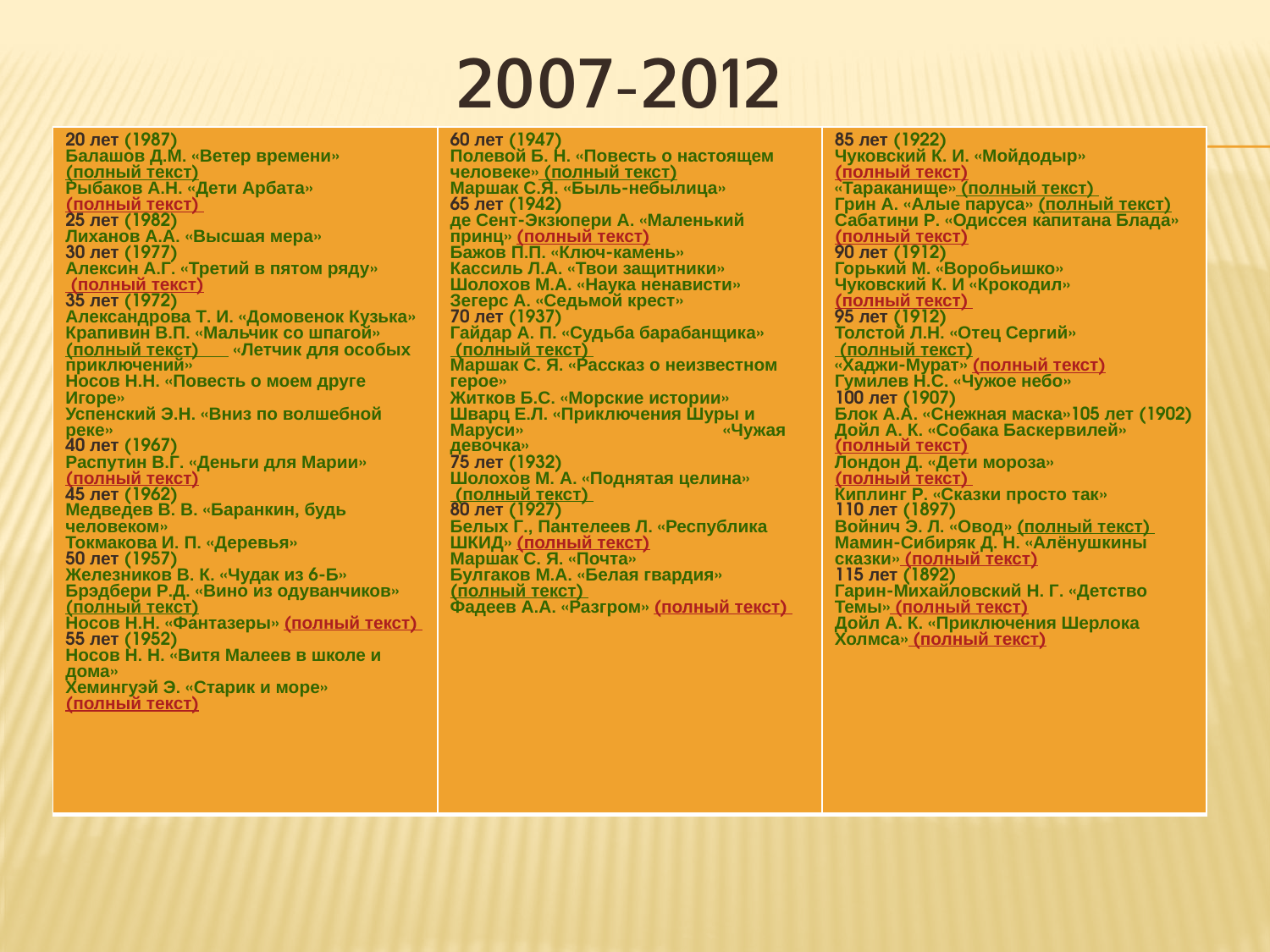

# 2007-2012
| 20 лет (1987) Балашов Д.М. «Ветер времени» (полный текст) Рыбаков А.Н. «Дети Арбата» (полный текст) 25 лет (1982) Лиханов А.А. «Высшая мера» 30 лет (1977) Алексин А.Г. «Третий в пятом ряду» (полный текст) 35 лет (1972) Александрова Т. И. «Домовенок Кузька» Крапивин В.П. «Мальчик со шпагой» (полный текст) «Летчик для особых приключений» Носов Н.Н. «Повесть о моем друге Игоре» Успенский Э.Н. «Вниз по волшебной реке» 40 лет (1967) Распутин В.Г. «Деньги для Марии» (полный текст) 45 лет (1962) Медведев В. В. «Баранкин, будь человеком» Токмакова И. П. «Деревья» 50 лет (1957) Железников В. К. «Чудак из 6-Б» Брэдбери Р.Д. «Вино из одуванчиков» (полный текст) Носов Н.Н. «Фантазеры» (полный текст) 55 лет (1952) Носов Н. Н. «Витя Малеев в школе и дома» Хемингуэй Э. «Старик и море»  (полный текст) | 60 лет (1947) Полевой Б. Н. «Повесть о настоящем человеке» (полный текст) Маршак С.Я. «Быль-небылица» 65 лет (1942) де Сент-Экзюпери А. «Маленький принц» (полный текст) Бажов П.П. «Ключ-камень» Кассиль Л.А. «Твои защитники» Шолохов М.А. «Наука ненависти» Зегерс А. «Седьмой крест» 70 лет (1937) Гайдар А. П. «Судьба барабанщика» (полный текст) Маршак С. Я. «Рассказ о неизвестном герое» Житков Б.С. «Морские истории» Шварц Е.Л. «Приключения Шуры и Маруси» «Чужая девочка» 75 лет (1932) Шолохов М. А. «Поднятая целина» (полный текст) 80 лет (1927) Белых Г., Пантелеев Л. «Республика ШКИД» (полный текст) Маршак С. Я. «Почта» Булгаков М.А. «Белая гвардия» (полный текст) Фадеев А.А. «Разгром» (полный текст) | 85 лет (1922) Чуковский К. И. «Мойдодыр» (полный текст) «Тараканище» (полный текст) Грин А. «Алые паруса» (полный текст) Сабатини Р. «Одиссея капитана Блада»  (полный текст) 90 лет (1912) Горький М. «Воробьишко» Чуковский К. И «Крокодил» (полный текст) 95 лет (1912) Толстой Л.Н. «Отец Сергий» (полный текст) «Хаджи-Мурат» (полный текст) Гумилев Н.С. «Чужое небо» 100 лет (1907) Блок А.А. «Снежная маска»105 лет (1902) Дойл А. К. «Собака Баскервилей» (полный текст) Лондон Д. «Дети мороза» (полный текст) Киплинг Р. «Сказки просто так» 110 лет (1897) Войнич Э. Л. «Овод» (полный текст) Мамин-Сибиряк Д. Н. «Алёнушкины сказки» (полный текст) 115 лет (1892) Гарин-Михайловский Н. Г. «Детство Темы» (полный текст) Дойл А. К. «Приключения Шерлока Холмса» (полный текст) |
| --- | --- | --- |